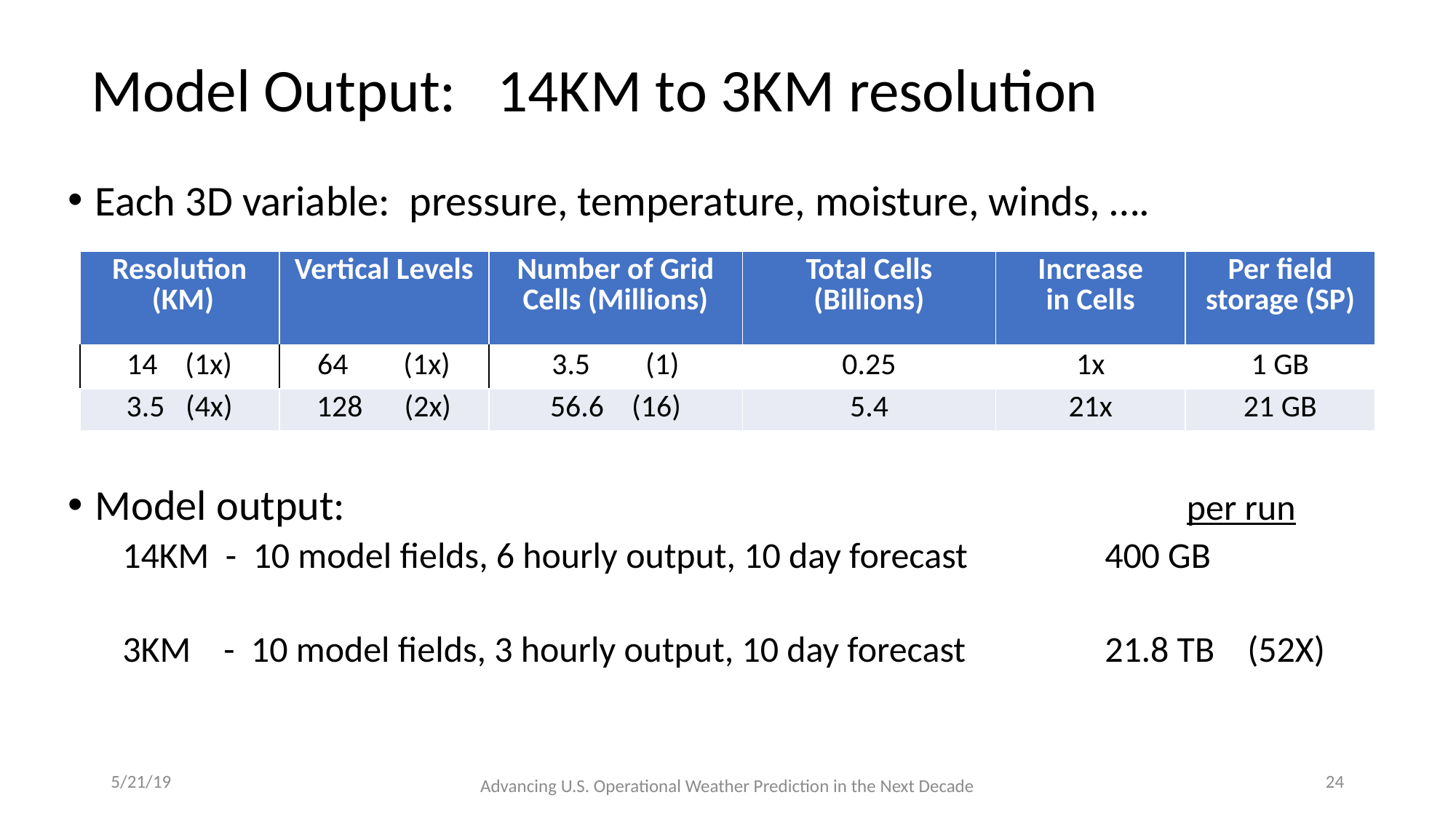

# Model Output:   14KM to 3KM resolution
Each 3D variable:  pressure, temperature, moisture, winds, ….

Model output:								per run
14KM  -  10 model fields, 6 hourly output, 10 day forecast 		400 GB

3KM    -  10 model fields, 3 hourly output, 10 day forecast		21.8 TB    (52X)
| Resolution (KM) | Vertical Levels | Number of Grid Cells (Millions) | Total Cells (Billions) | Increase in Cells | Per field storage (SP) |
| --- | --- | --- | --- | --- | --- |
| 14 (1x) | 64 (1x) | 3.5 (1) | 0.25 | 1x | 1 GB |
| 3.5 (4x) | 128 (2x) | 56.6 (16) | 5.4 | 21x | 21 GB |
5/21/19
24
Advancing U.S. Operational Weather Prediction in the Next Decade